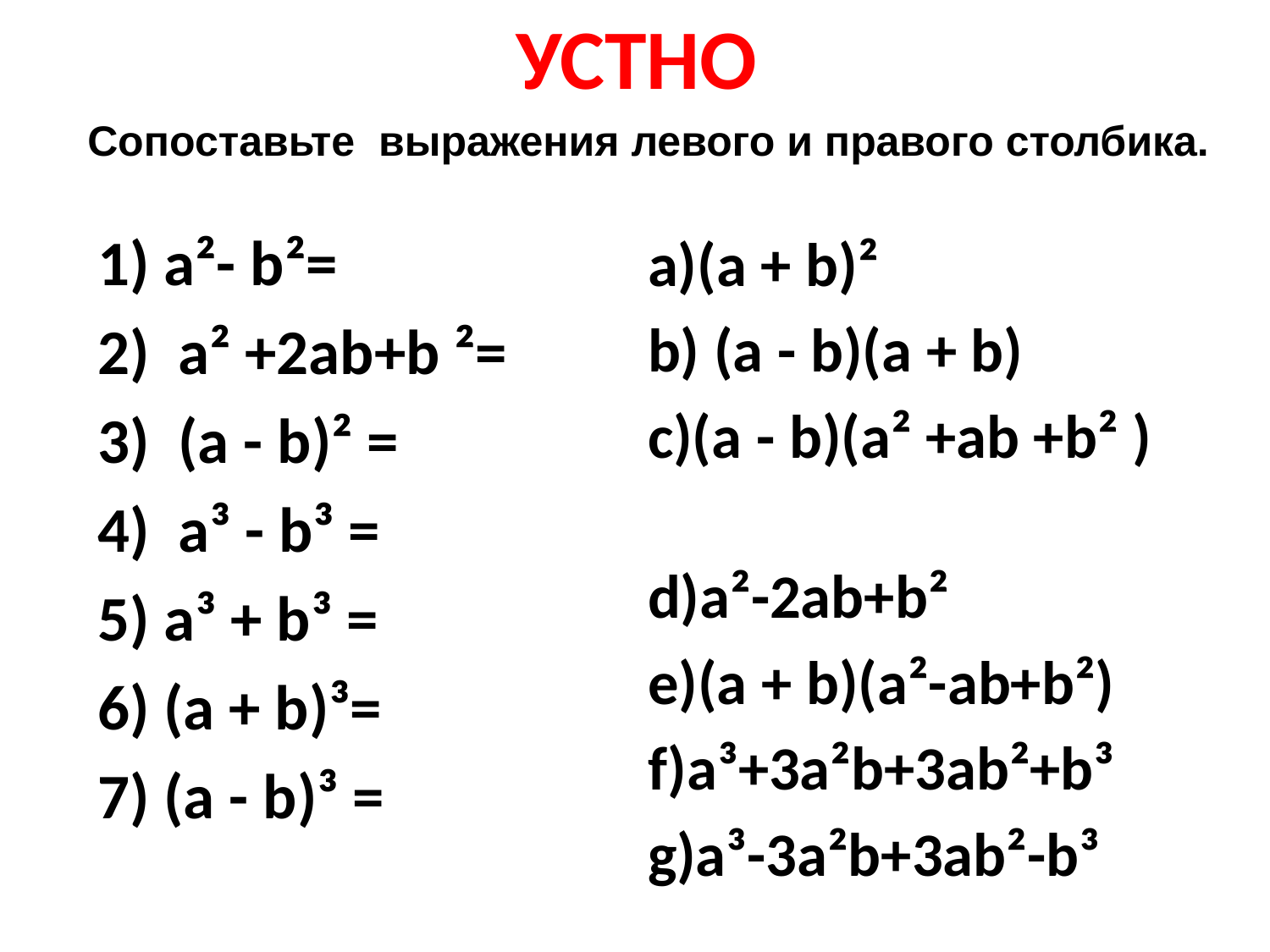

# УСТНО
Сопоставьте  выражения левого и правого столбика.
1) a²- b²=
2)  a² +2ab+b ²=
3)  (a - b)² =
4)  a³ - b³ =
5) a³ + b³ =
6) (a + b)³=
7) (a - b)³ =
а)(a + b)²
b) (a - b)(a + b)
c)(a - b)(a² +ab +b² )
d)a²-2ab+b²
e)(a + b)(a²-ab+b²)
f)a³+3a²b+3ab²+b³
g)a³-3a²b+3ab²-b³